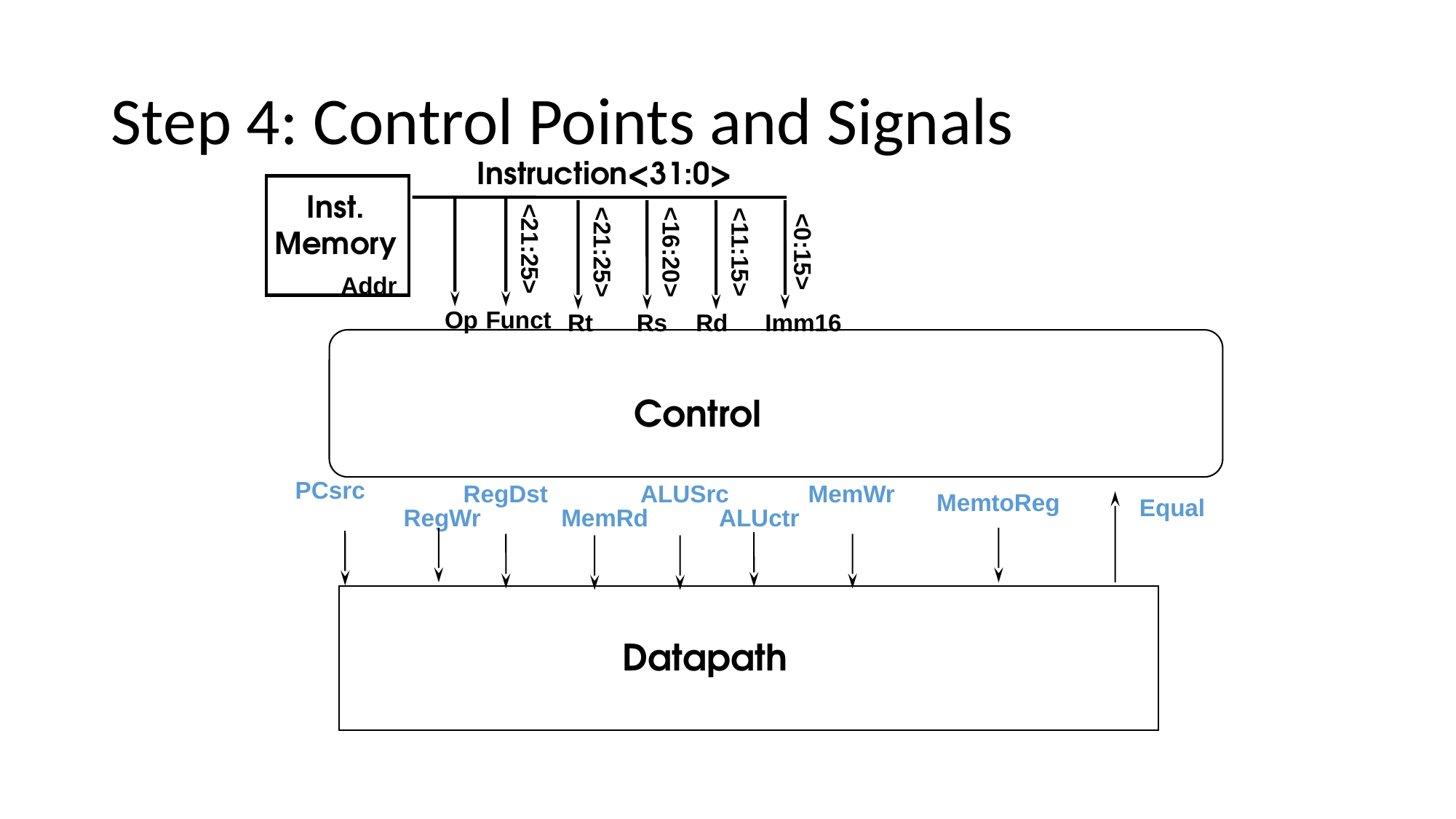

# Step 4: Control Points and Signals
Instruction<31:0>

Inst.
Memory

<21:25>
<0:15>
<21:25>
<16:20>
<11:15>
Addr
Op
Funct
Rt
Rs
Rd
Imm16

Control
PCsrc
RegDst
ALUSrc
MemWr
MemtoReg
Equal

RegWr
MemRd
ALUctr

Datapath